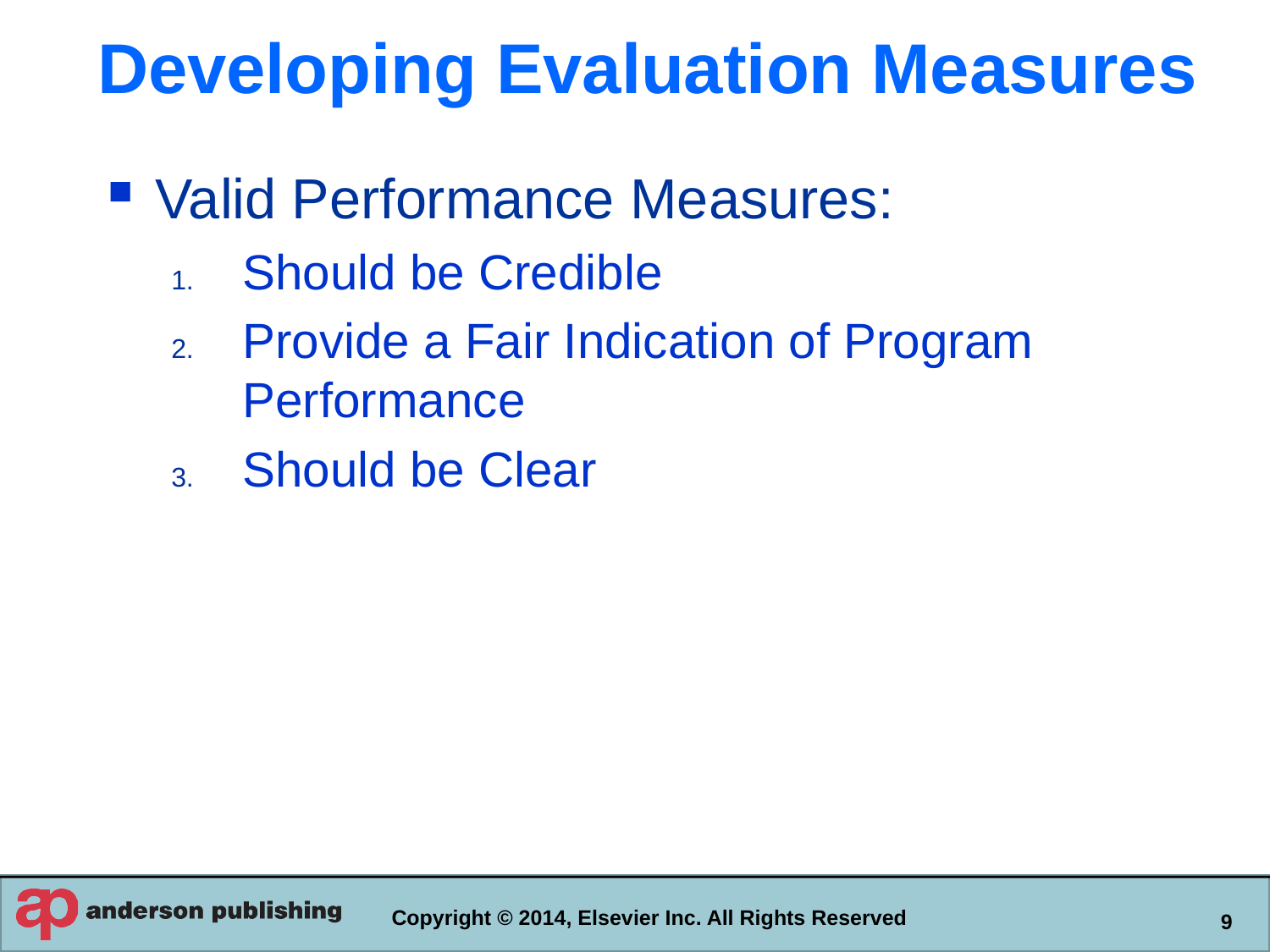

# Developing Evaluation Measures
Valid Performance Measures:
Should be Credible
Provide a Fair Indication of Program Performance
Should be Clear
Copyright © 2014, Elsevier Inc. All Rights Reserved